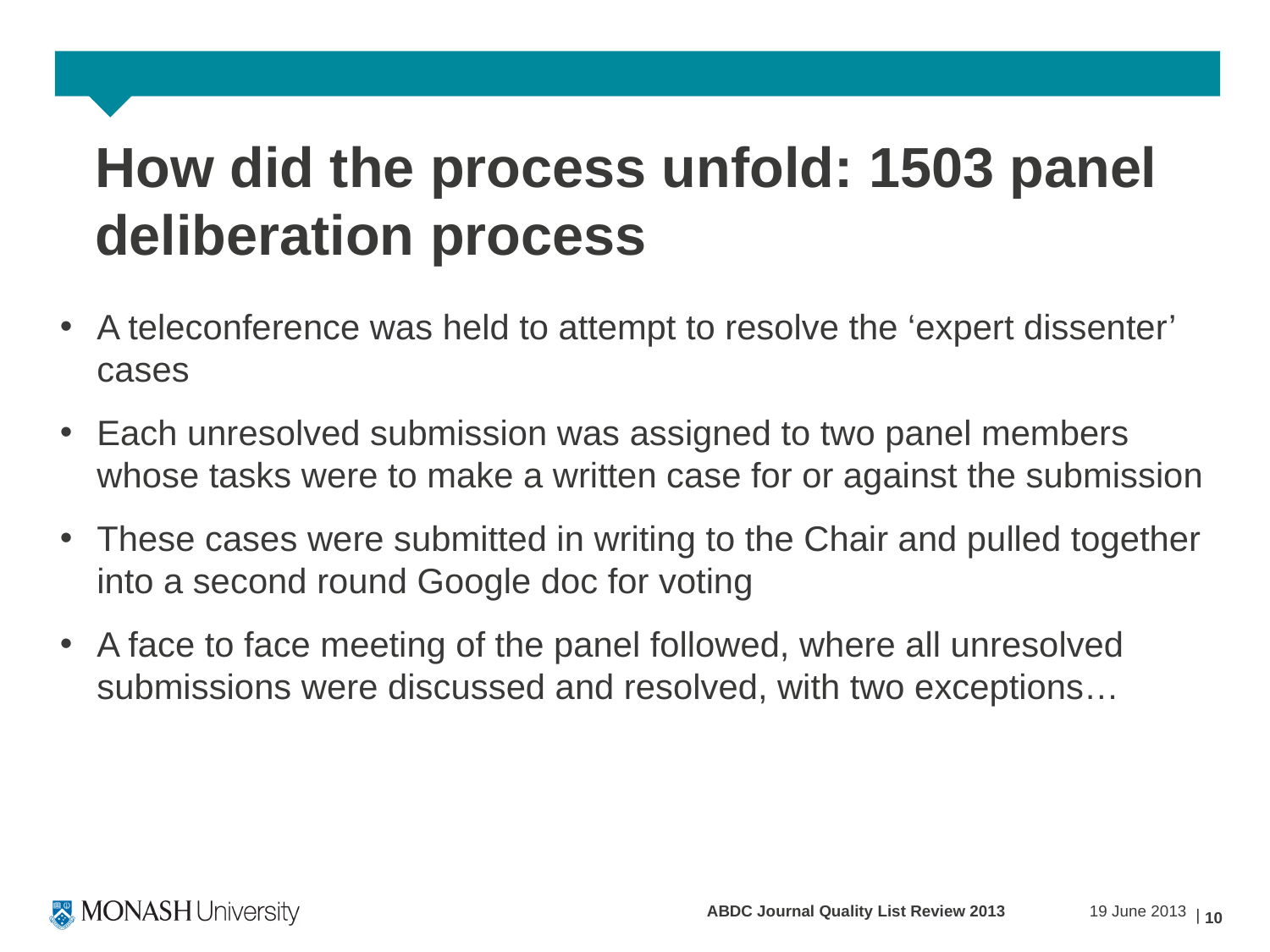

# How did the process unfold: 1503 panel deliberation process

A teleconference was held to attempt to resolve the ‘expert dissenter’  cases
Each unresolved submission was assigned to two panel members whose tasks were to make a written case for or against the submission
These cases were submitted in writing to the Chair and pulled together into a second round Google doc for voting
A face to face meeting of the panel followed, where all unresolved submissions were discussed and resolved, with two exceptions…

ABDC Journal Quality List Review 2013
19 June 2013
10